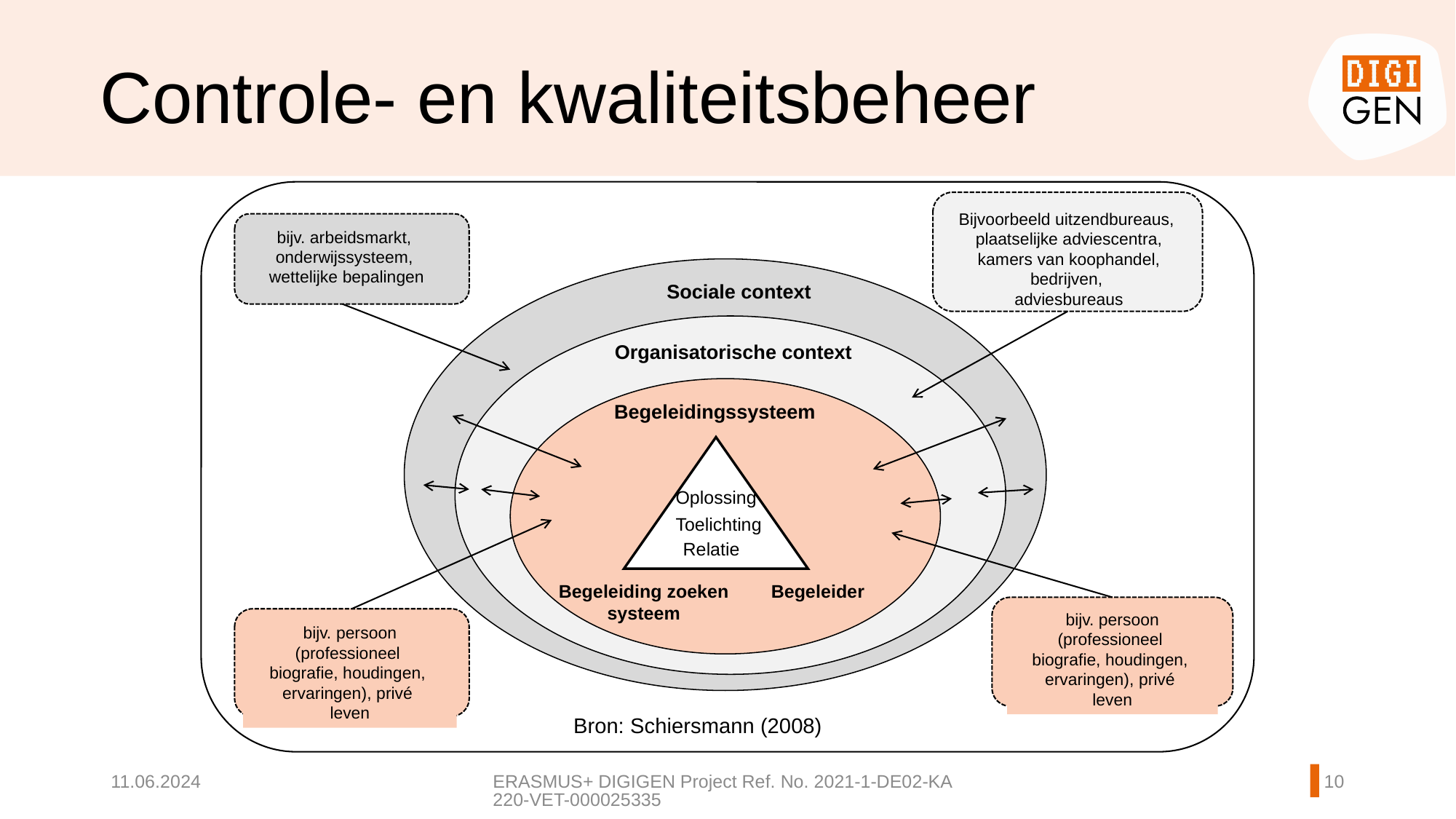

# Controle- en kwaliteitsbeheer

Bijvoorbeeld uitzendbureaus,
plaatselijke adviescentra, kamers van koophandel, bedrijven,
adviesbureaus

bijv. arbeidsmarkt,
onderwijssysteem,
wettelijke bepalingen

Sociale context

Organisatorische context

Begeleidingssysteem

Oplossing
Toelichting
Relatie
Begeleider
Begeleiding zoeken
systeem

bijv. persoon (professioneel
biografie, houdingen,
ervaringen), privé
leven

bijv. persoon (professioneel
biografie, houdingen,
ervaringen), privé
leven
Bron: Schiersmann (2008)
10
11.06.2024
ERASMUS+ DIGIGEN
Project Ref. No. 2021-1-DE02-KA220-VET-000025335